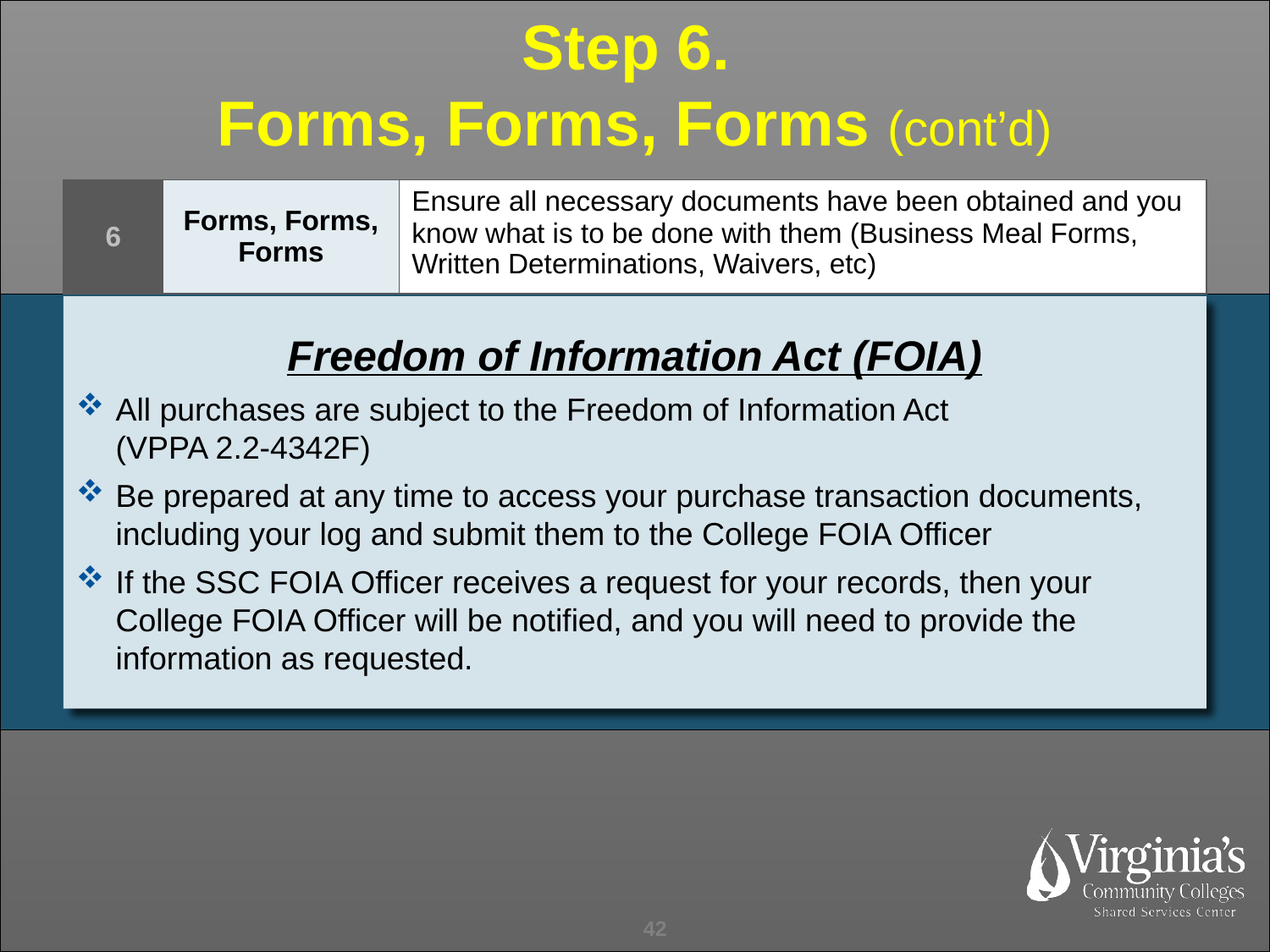

Step 6.
Forms, Forms, Forms (cont’d)
| 6 | Forms, Forms, Forms | Ensure all necessary documents have been obtained and you know what is to be done with them (Business Meal Forms, Written Determinations, Waivers, etc) |
| --- | --- | --- |

Freedom of Information Act (FOIA)
All purchases are subject to the Freedom of Information Act
(VPPA 2.2-4342F)
Be prepared at any time to access your purchase transaction documents, including your log and submit them to the College FOIA Officer
If the SSC FOIA Officer receives a request for your records, then your College FOIA Officer will be notified, and you will need to provide the information as requested.